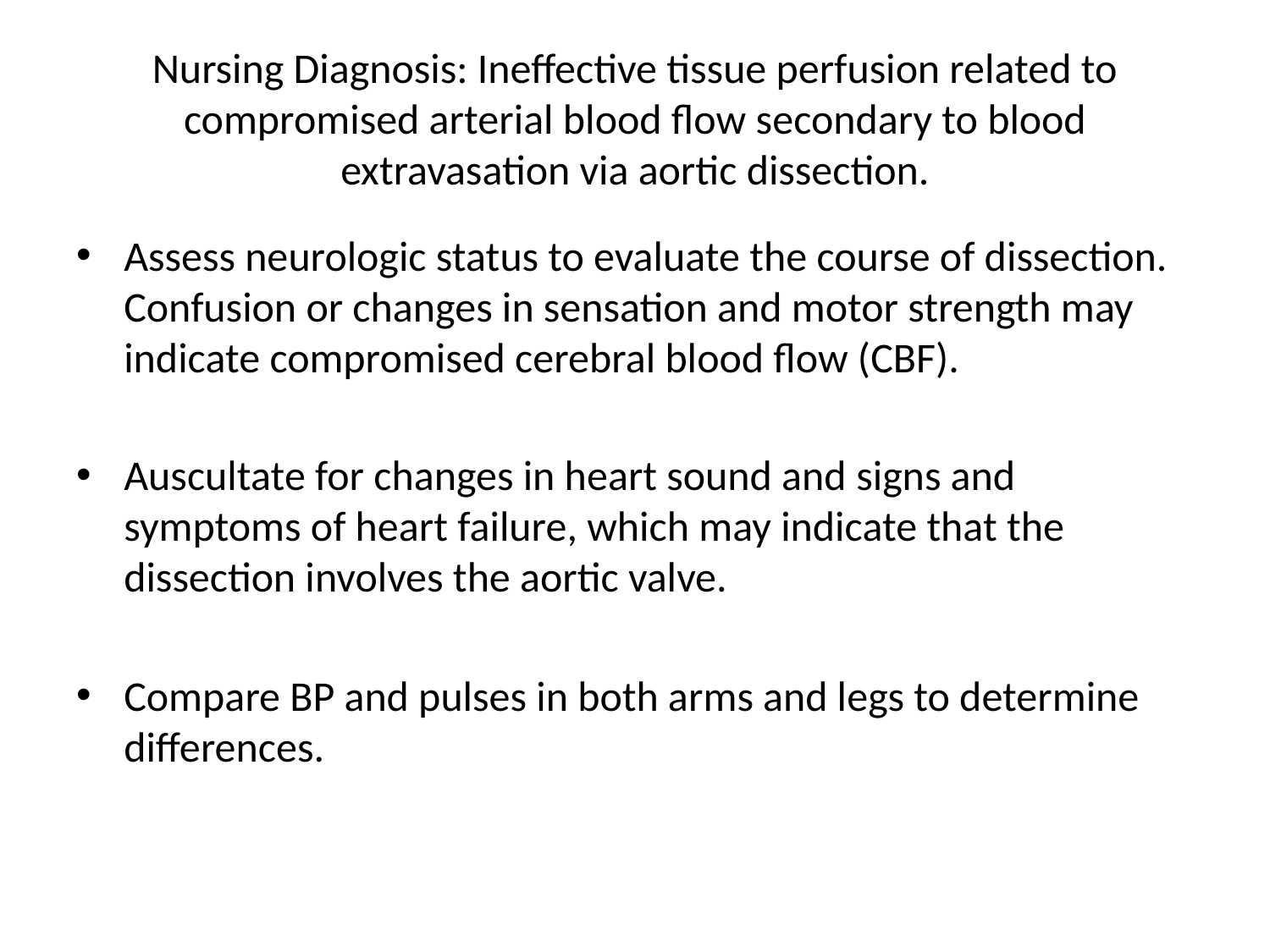

# Nursing Diagnosis: Ineffective tissue perfusion related to compromised arterial blood flow secondary to blood extravasation via aortic dissection.
Assess neurologic status to evaluate the course of dissection. Confusion or changes in sensation and motor strength may indicate compromised cerebral blood flow (CBF).

Auscultate for changes in heart sound and signs and symptoms of heart failure, which may indicate that the dissection involves the aortic valve.

Compare BP and pulses in both arms and legs to determine differences.